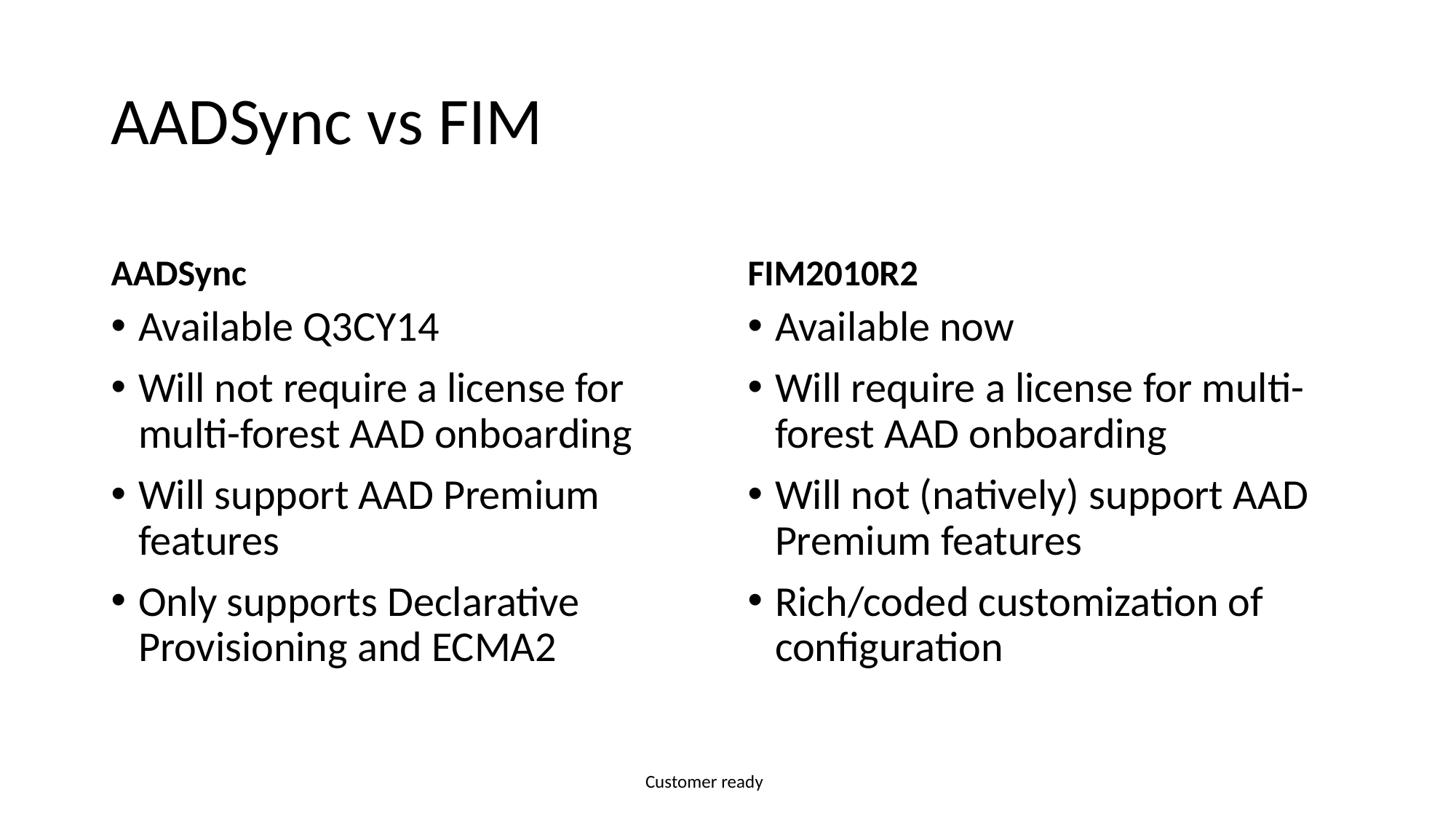

# AADSync vs FIM
AADSync
FIM2010R2
Available Q3CY14
Will not require a license for multi-forest AAD onboarding
Will support AAD Premium features
Only supports Declarative Provisioning and ECMA2
Available now
Will require a license for multi-forest AAD onboarding
Will not (natively) support AAD Premium features
Rich/coded customization of configuration